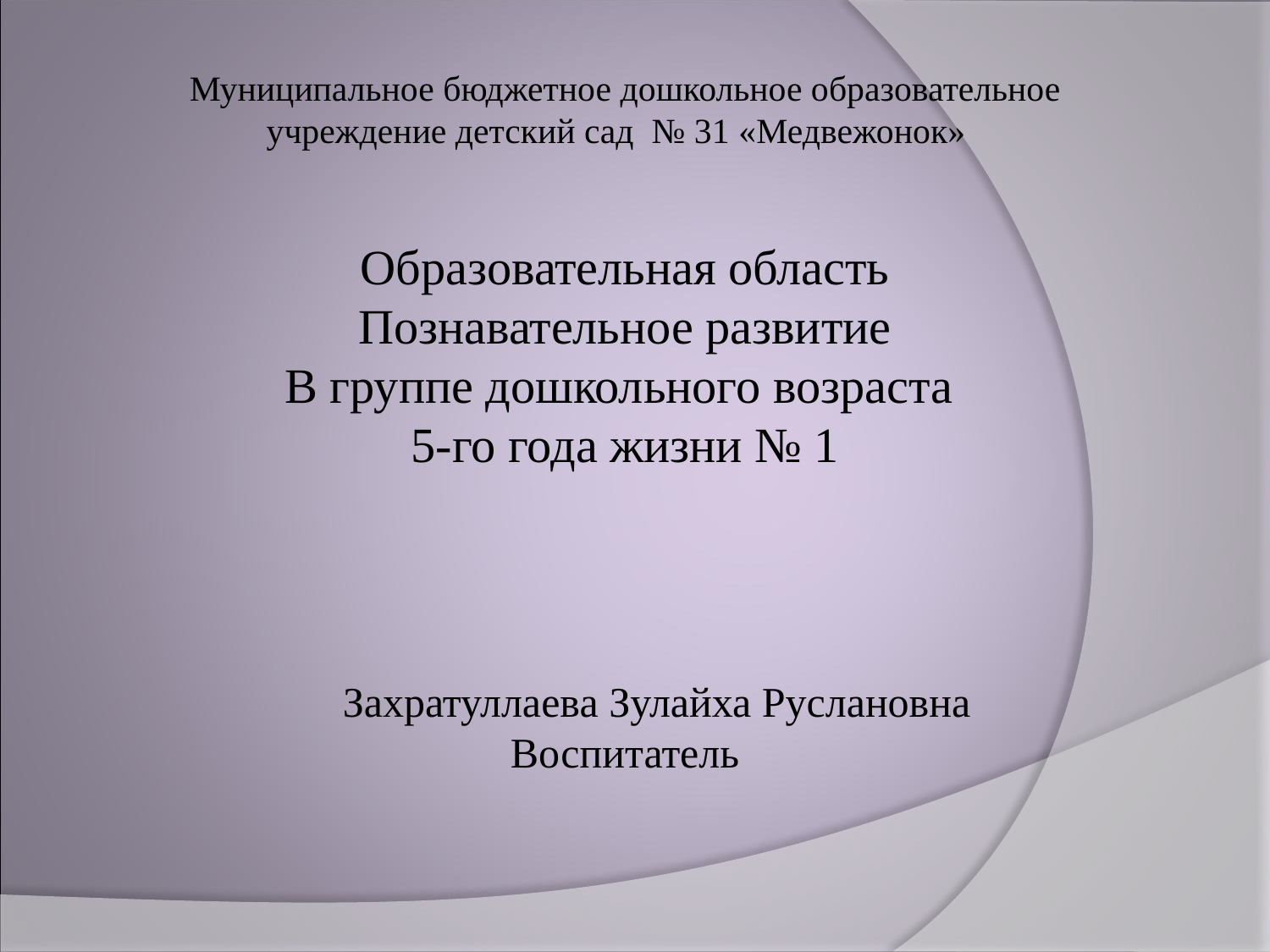

Муниципальное бюджетное дошкольное образовательное учреждение детский сад  № 31 «Медвежонок»

Образовательная область
Познавательное развитие
В группе дошкольного возраста
5-го года жизни № 1

      Захратуллаева Зулайха Руслановна
Воспитатель